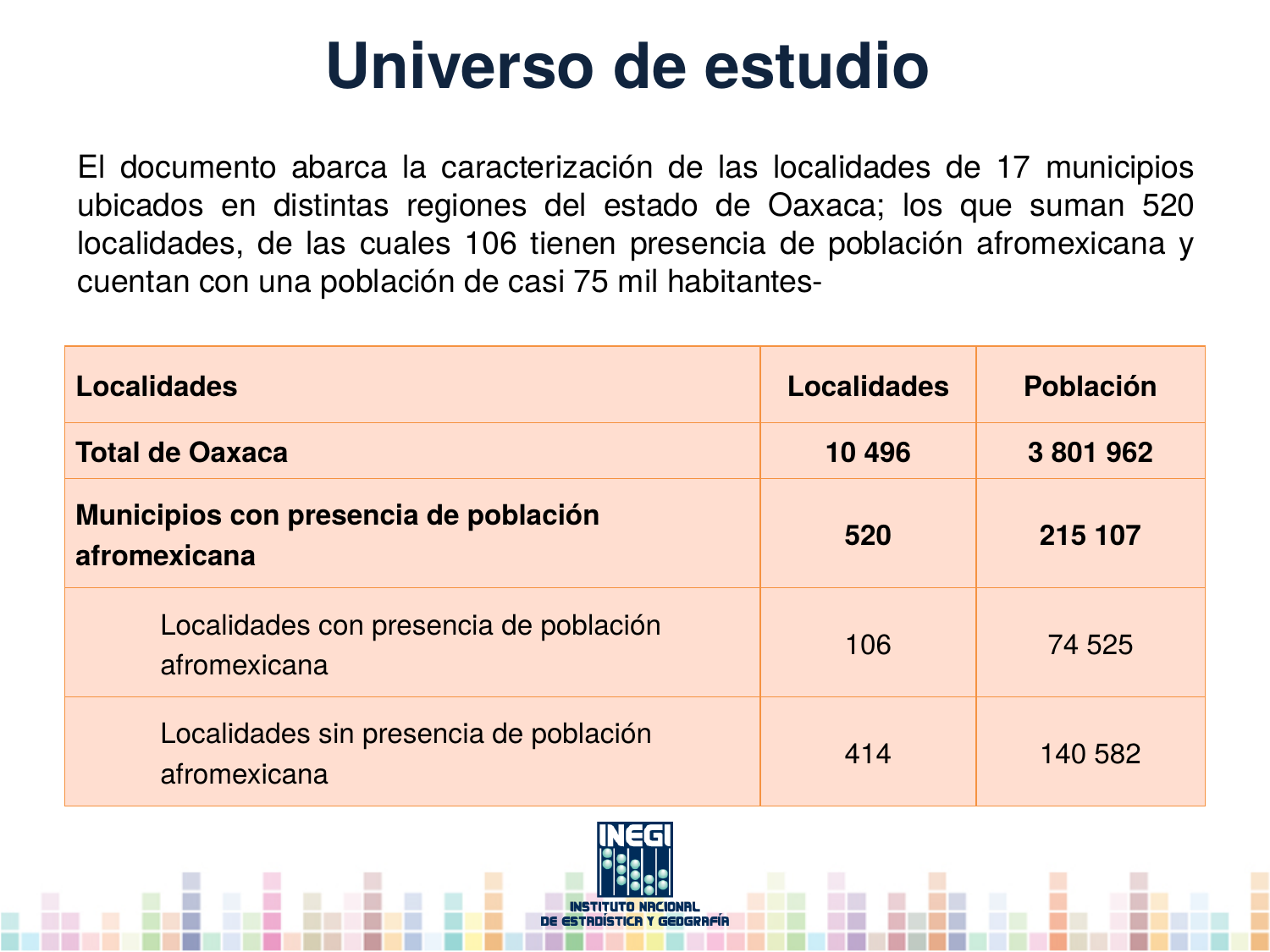

# Universo de estudio
El documento abarca la caracterización de las localidades de 17 municipios ubicados en distintas regiones del estado de Oaxaca; los que suman 520 localidades, de las cuales 106 tienen presencia de población afromexicana y cuentan con una población de casi 75 mil habitantes-
| Localidades | Localidades | Población |
| --- | --- | --- |
| Total de Oaxaca | 10 496 | 3 801 962 |
| Municipios con presencia de población afromexicana | 520 | 215 107 |
| Localidades con presencia de población afromexicana | 106 | 74 525 |
| Localidades sin presencia de población afromexicana | 414 | 140 582 |